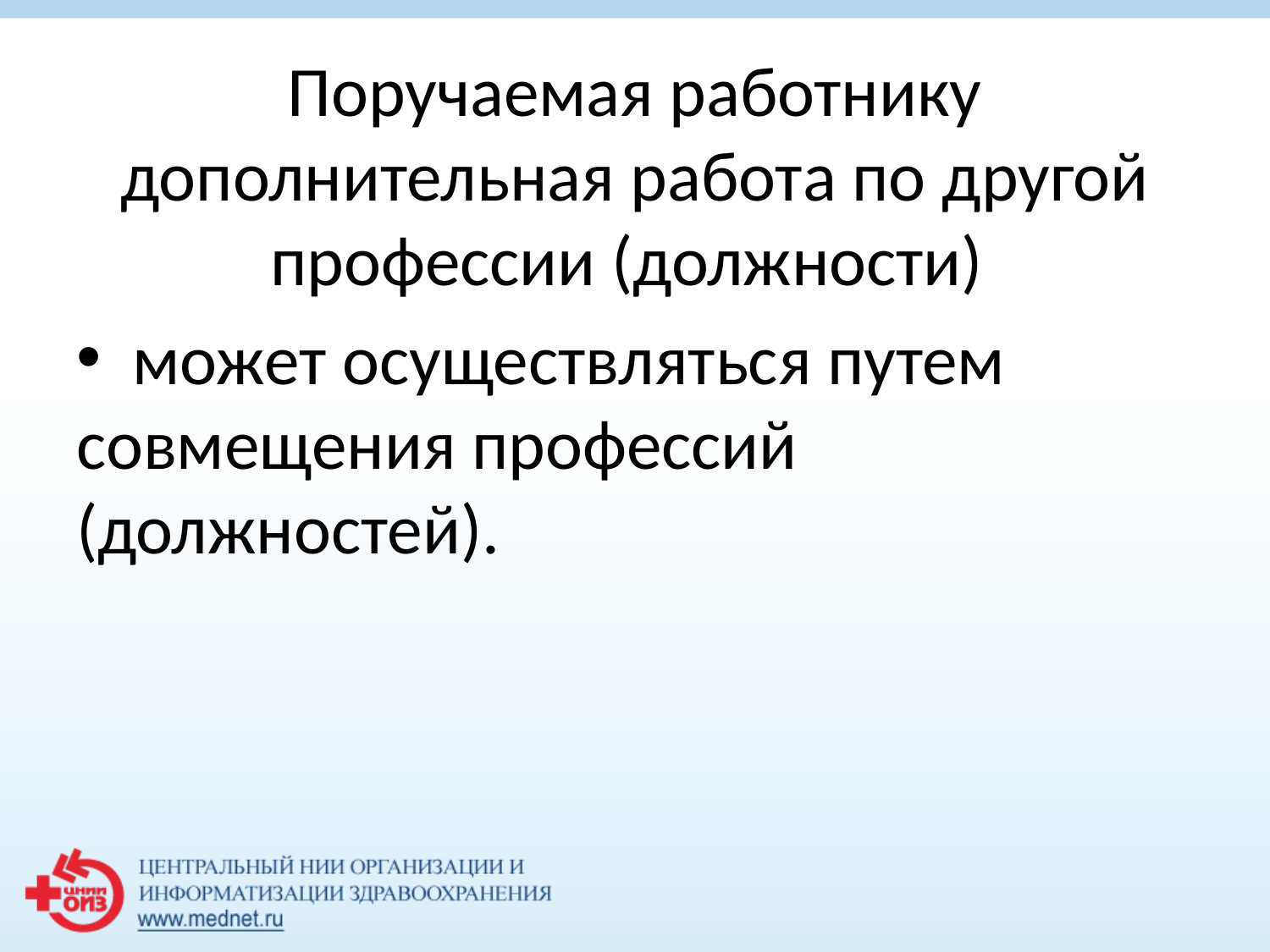

Поручаемая работнику дополнительная работа по другой профессии (должности)
  может осуществляться путем совмещения профессий (должностей).